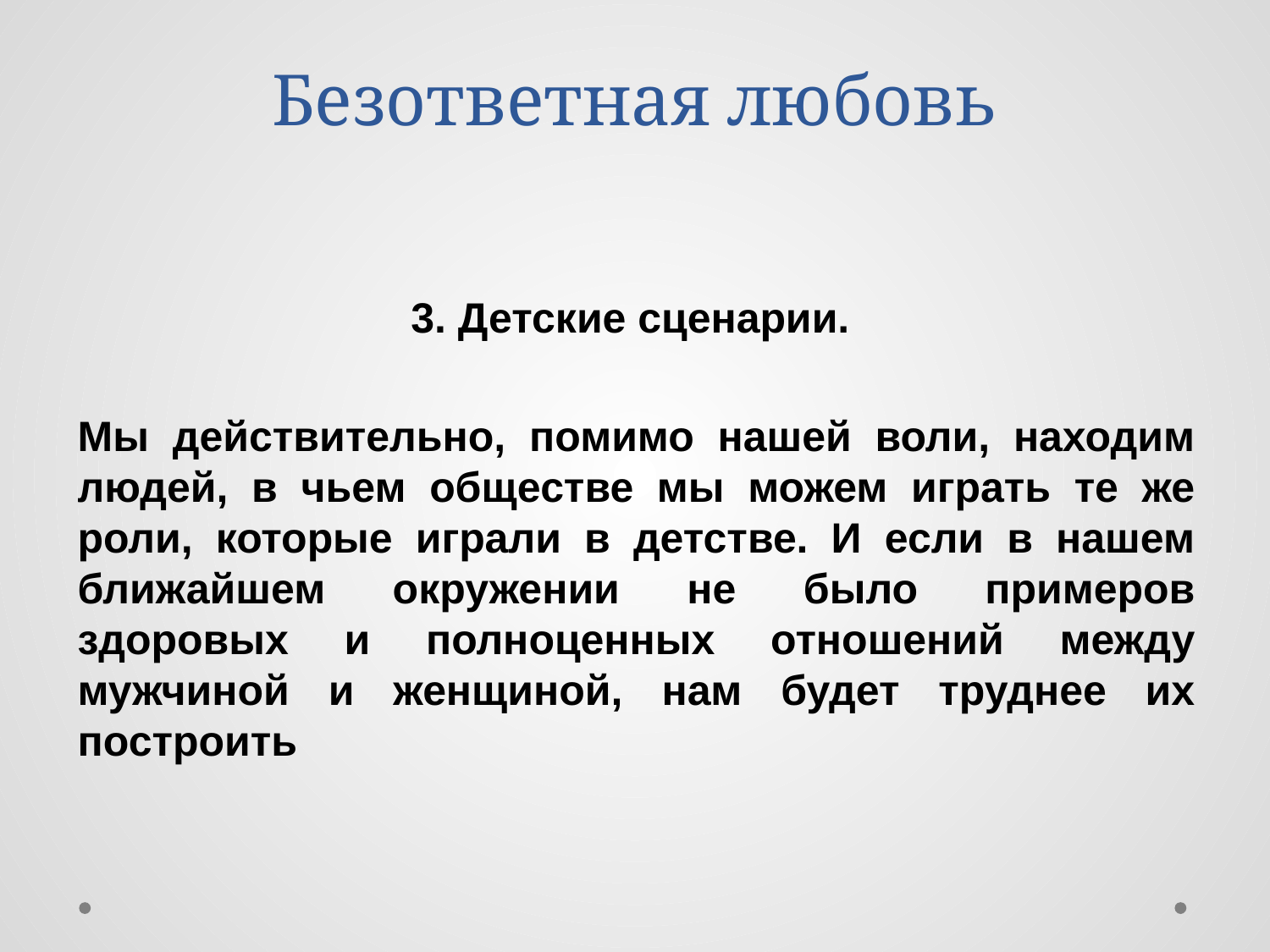

# Безответная любовь

3. Детские сценарии.

Мы действительно, помимо нашей воли, находим людей, в чьем обществе мы можем играть те же роли, которые играли в детстве. И если в нашем ближайшем окружении не было примеров здоровых и полноценных отношений между мужчиной и женщиной, нам будет труднее их построить